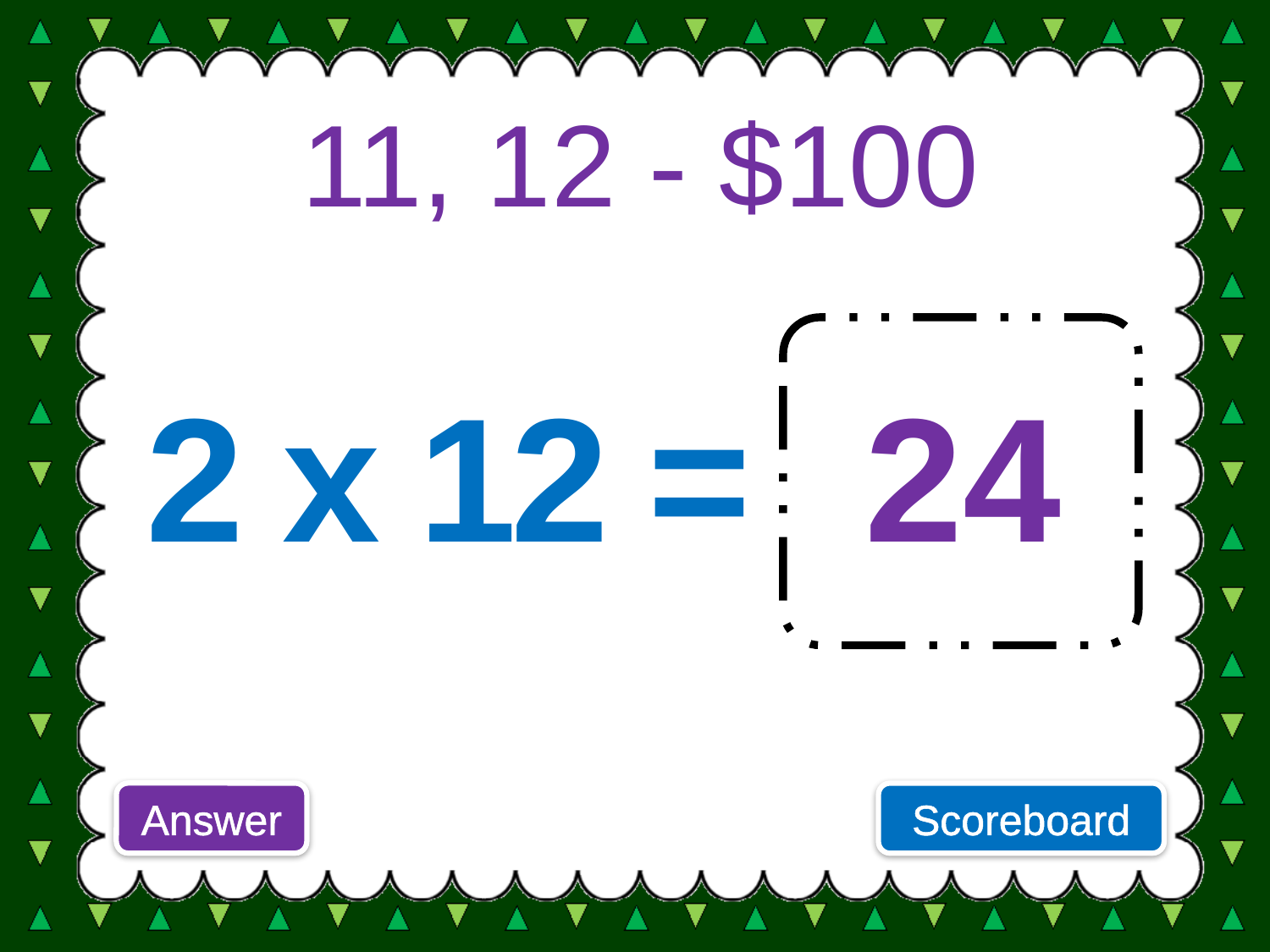

11, 12 - $100

 2 x 12 =
24
Answer
Scoreboard